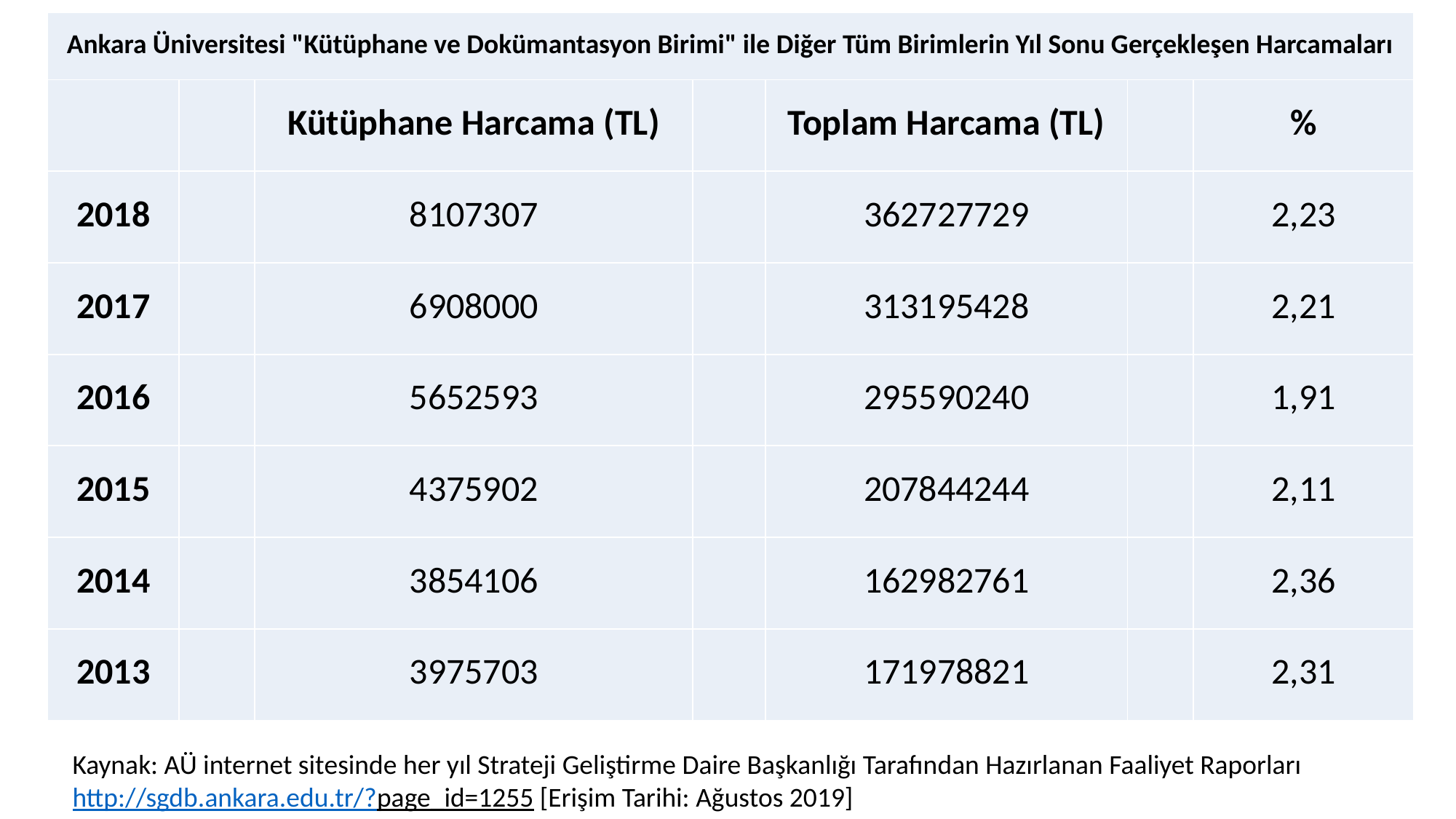

| Ankara Üniversitesi "Kütüphane ve Dokümantasyon Birimi" ile Diğer Tüm Birimlerin Yıl Sonu Gerçekleşen Harcamaları |  |  |  |  |  |  |
| --- | --- | --- | --- | --- | --- | --- |
|  |  | Kütüphane Harcama (TL) |  | Toplam Harcama (TL) |  | % |
| 2018 |  | 8107307 |  | 362727729 |  | 2,23 |
| 2017 |  | 6908000 |  | 313195428 |  | 2,21 |
| 2016 |  | 5652593 |  | 295590240 |  | 1,91 |
| 2015 |  | 4375902 |  | 207844244 |  | 2,11 |
| 2014 |  | 3854106 |  | 162982761 |  | 2,36 |
| 2013 |  | 3975703 |  | 171978821 |  | 2,31 |
#
Kaynak: AÜ internet sitesinde her yıl Strateji Geliştirme Daire Başkanlığı Tarafından Hazırlanan Faaliyet Raporları
http://sgdb.ankara.edu.tr/?page_id=1255 [Erişim Tarihi: Ağustos 2019]